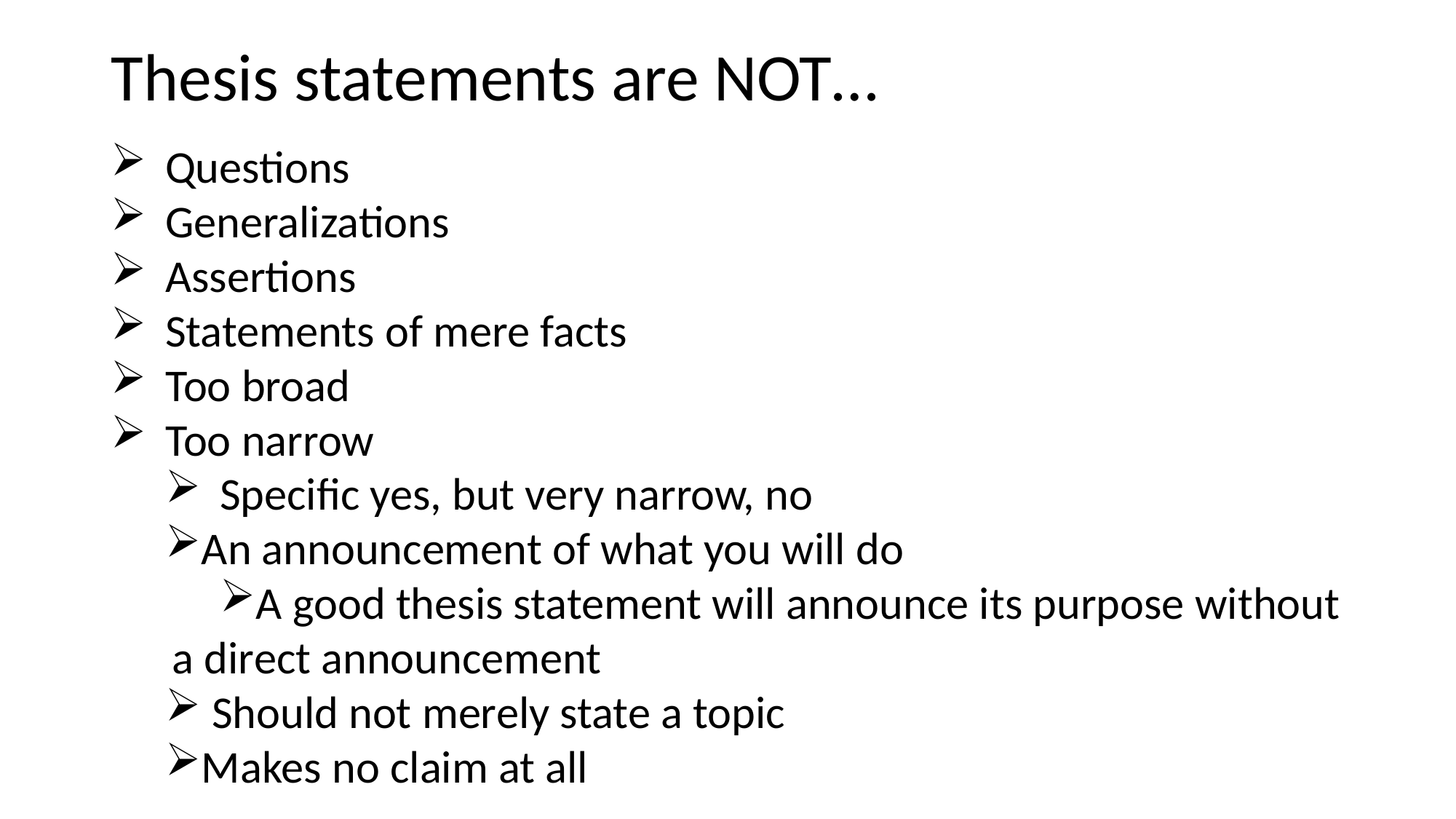

# Thesis statements are NOT…
Questions
Generalizations
Assertions
Statements of mere facts
Too broad
Too narrow
Specific yes, but very narrow, no
An announcement of what you will do
A good thesis statement will announce its purpose without a direct announcement
 Should not merely state a topic
Makes no claim at all